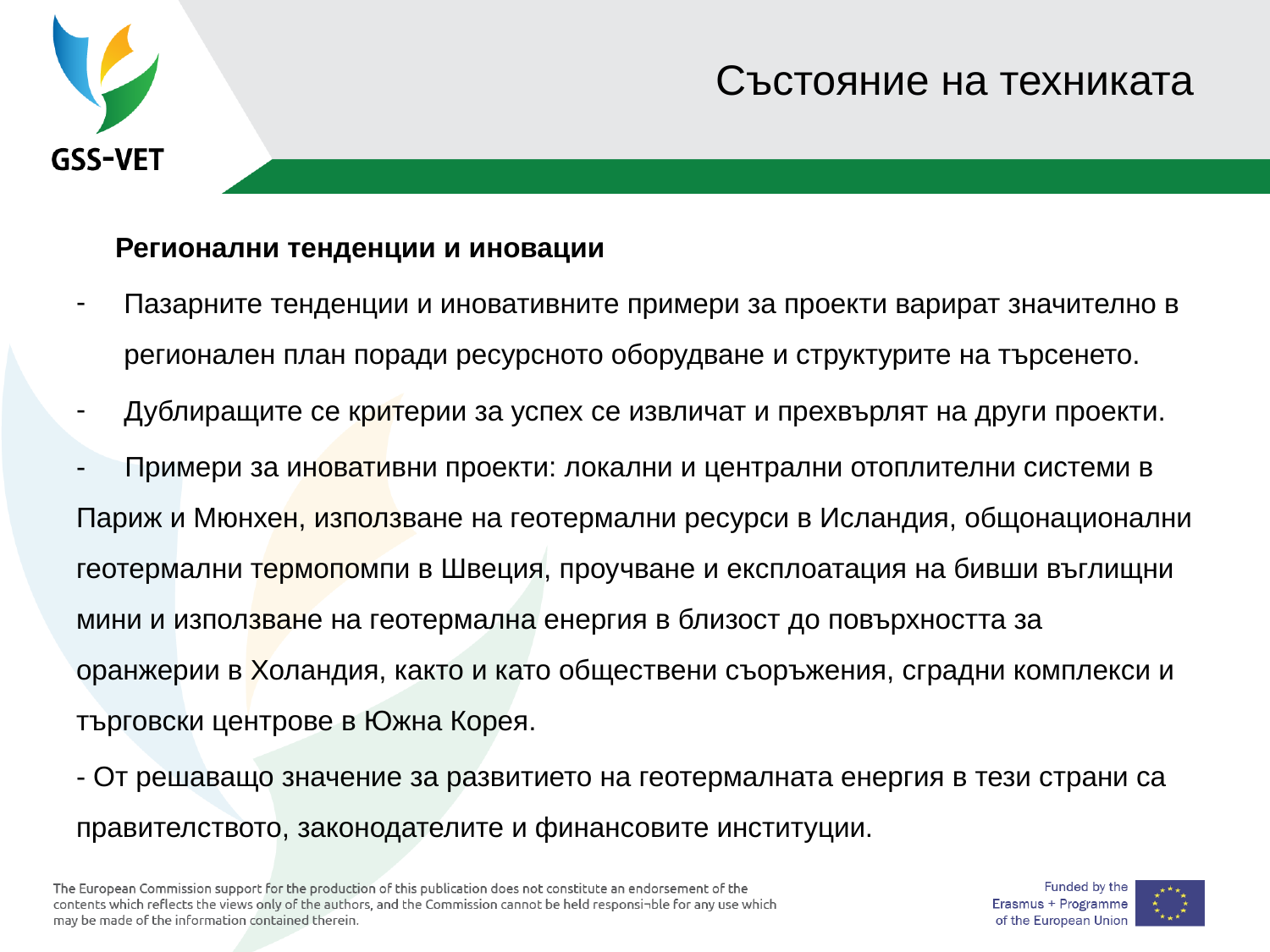

# Състояние на техниката
     Регионални тенденции и иновации
Пазарните тенденции и иновативните примери за проекти варират значително в регионален план поради ресурсното оборудване и структурите на търсенето.
Дублиращите се критерии за успех се извличат и прехвърлят на други проекти.
-     Примери за иновативни проекти: локални и централни отоплителни системи в Париж и Мюнхен, използване на геотермални ресурси в Исландия, общонационални геотермални термопомпи в Швеция, проучване и експлоатация на бивши въглищни мини и използване на геотермална енергия в близост до повърхността за оранжерии в Холандия, както и като обществени съоръжения, сградни комплекси и търговски центрове в Южна Корея.
- От решаващо значение за развитието на геотермалната енергия в тези страни са правителството, законодателите и финансовите институции.